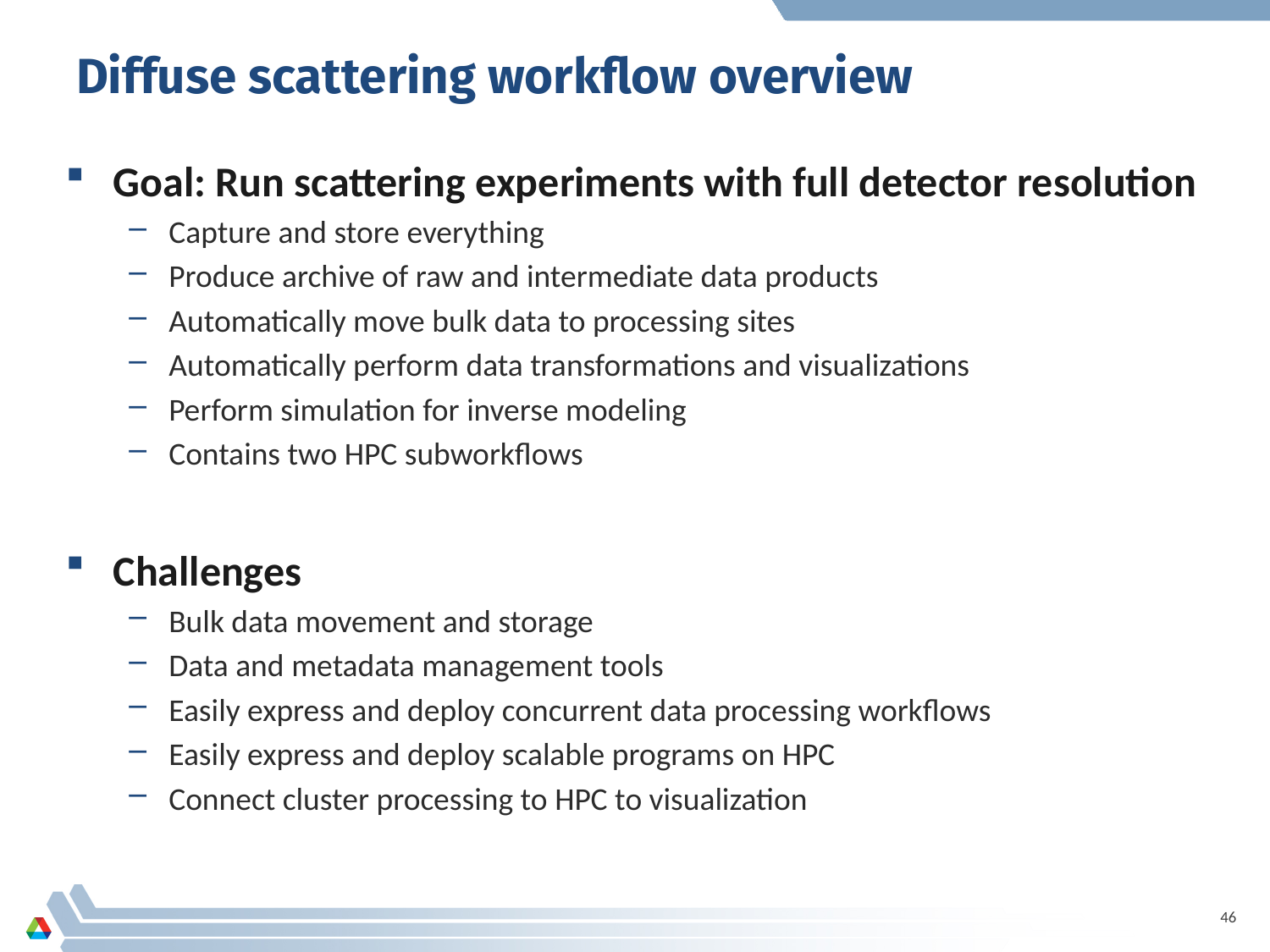

# Diffuse scattering workflow overview
Goal: Run scattering experiments with full detector resolution
Capture and store everything
Produce archive of raw and intermediate data products
Automatically move bulk data to processing sites
Automatically perform data transformations and visualizations
Perform simulation for inverse modeling
Contains two HPC subworkflows

Challenges
Bulk data movement and storage
Data and metadata management tools
Easily express and deploy concurrent data processing workflows
Easily express and deploy scalable programs on HPC
Connect cluster processing to HPC to visualization

46